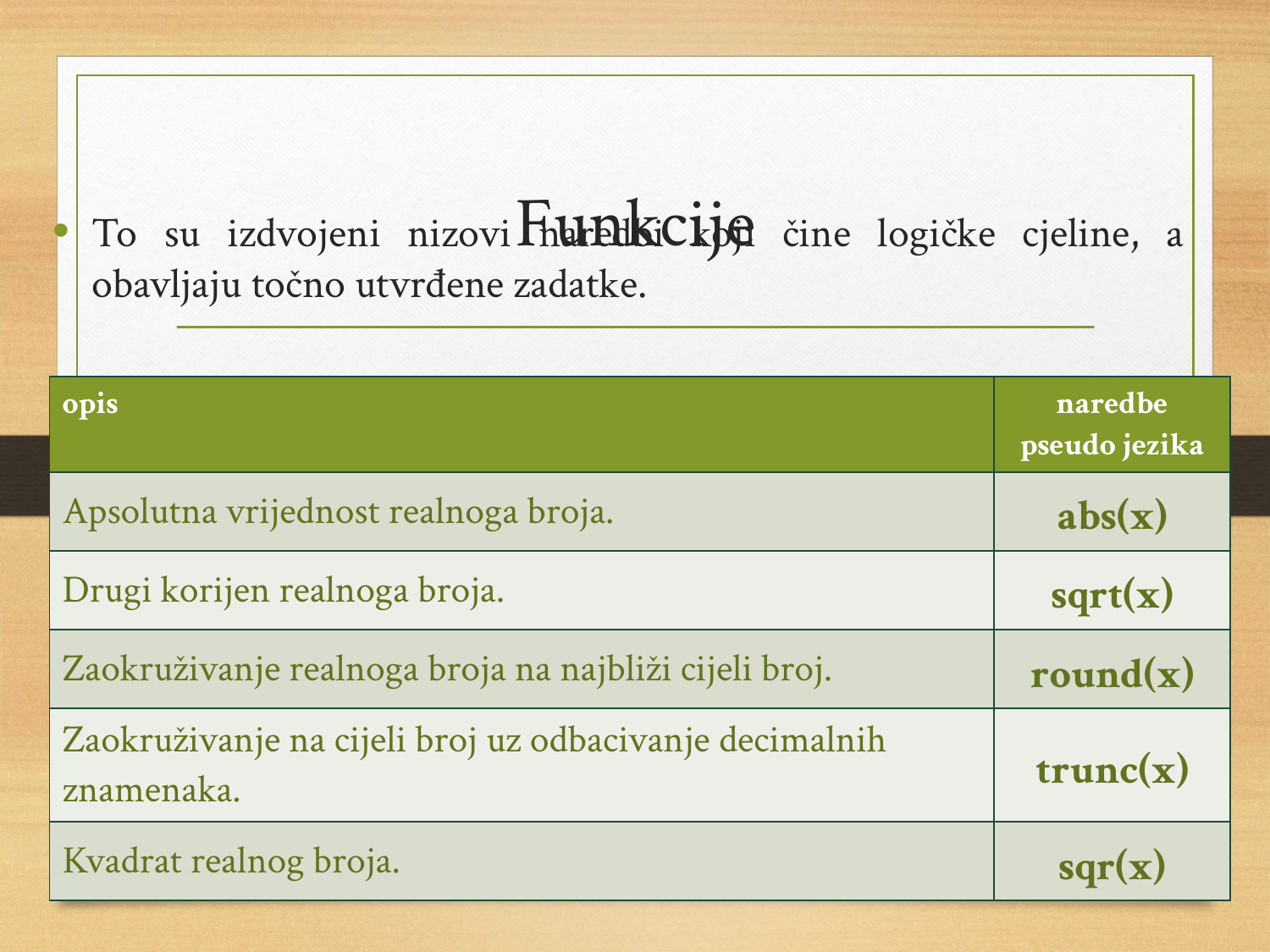

# Funkcije
To su izdvojeni nizovi naredbi koji čine logičke cjeline, a obavljaju točno utvrđene zadatke.
| opis | naredbe pseudo jezika |
| --- | --- |
| Apsolutna vrijednost realnoga broja. | abs(x) |
| Drugi korijen realnoga broja. | sqrt(x) |
| Zaokruživanje realnoga broja na najbliži cijeli broj. | round(x) |
| Zaokruživanje na cijeli broj uz odbacivanje decimalnih znamenaka. | trunc(x) |
| Kvadrat realnog broja. | sqr(x) |
Sanda, 2018.